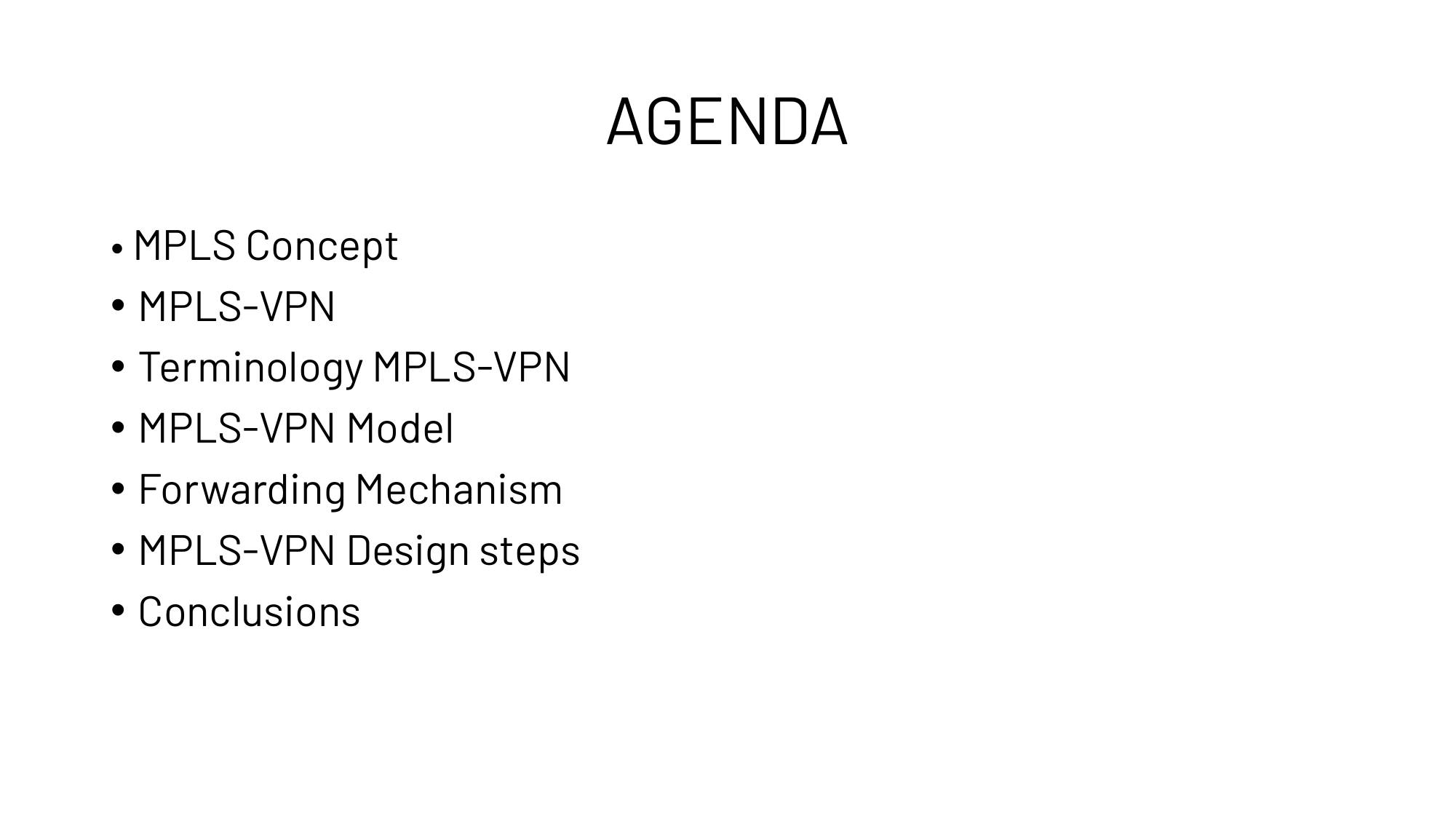

# AGENDA
• MPLS Concept
MPLS-VPN
Terminology MPLS-VPN
MPLS-VPN Model
Forwarding Mechanism
MPLS-VPN Design steps
Conclusions